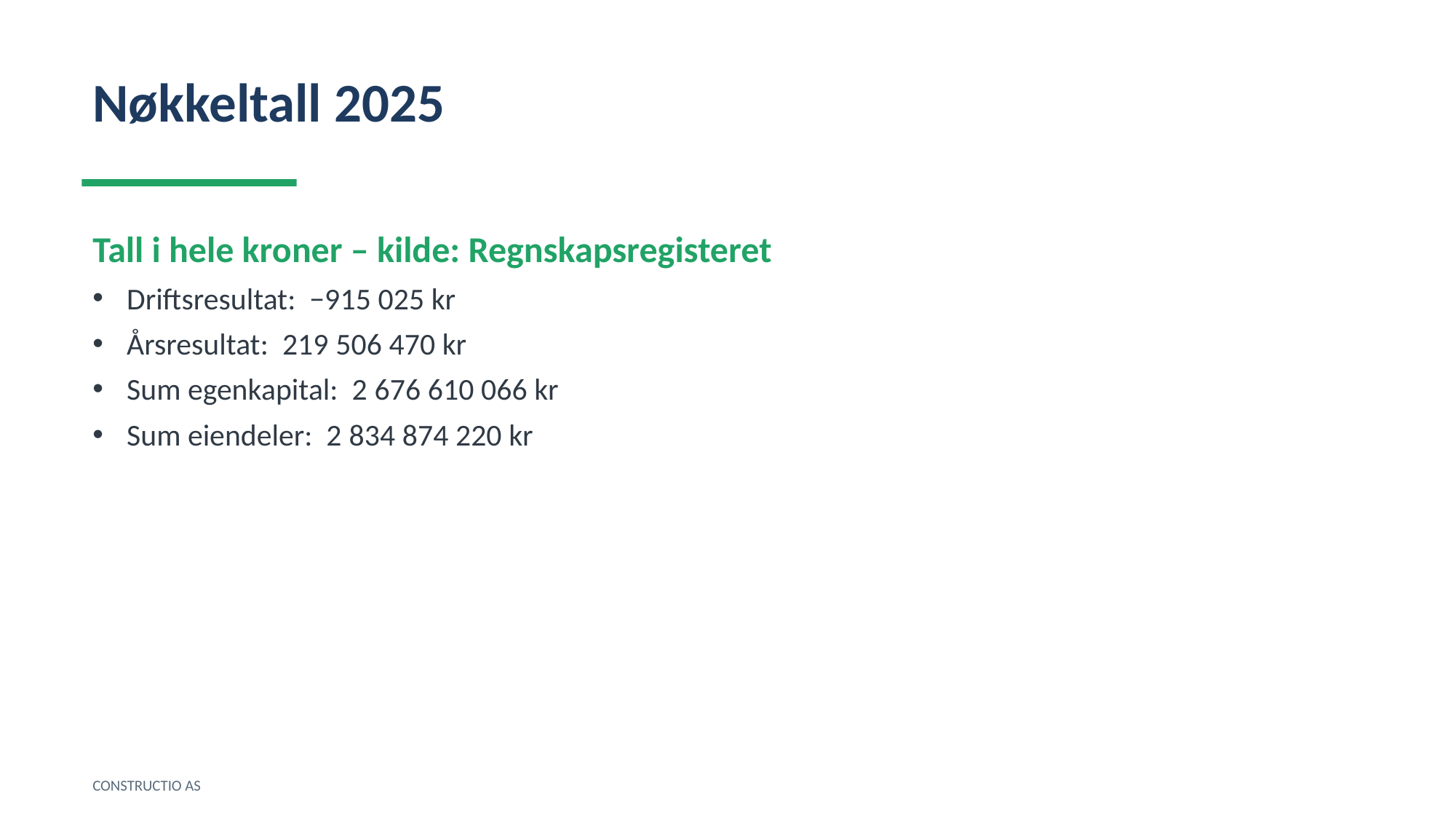

Nøkkeltall 2025

Tall i hele kroner – kilde: Regnskapsregisteret
Driftsresultat:  −915 025 kr
Årsresultat:  219 506 470 kr
Sum egenkapital:  2 676 610 066 kr
Sum eiendeler:  2 834 874 220 kr
CONSTRUCTIO AS